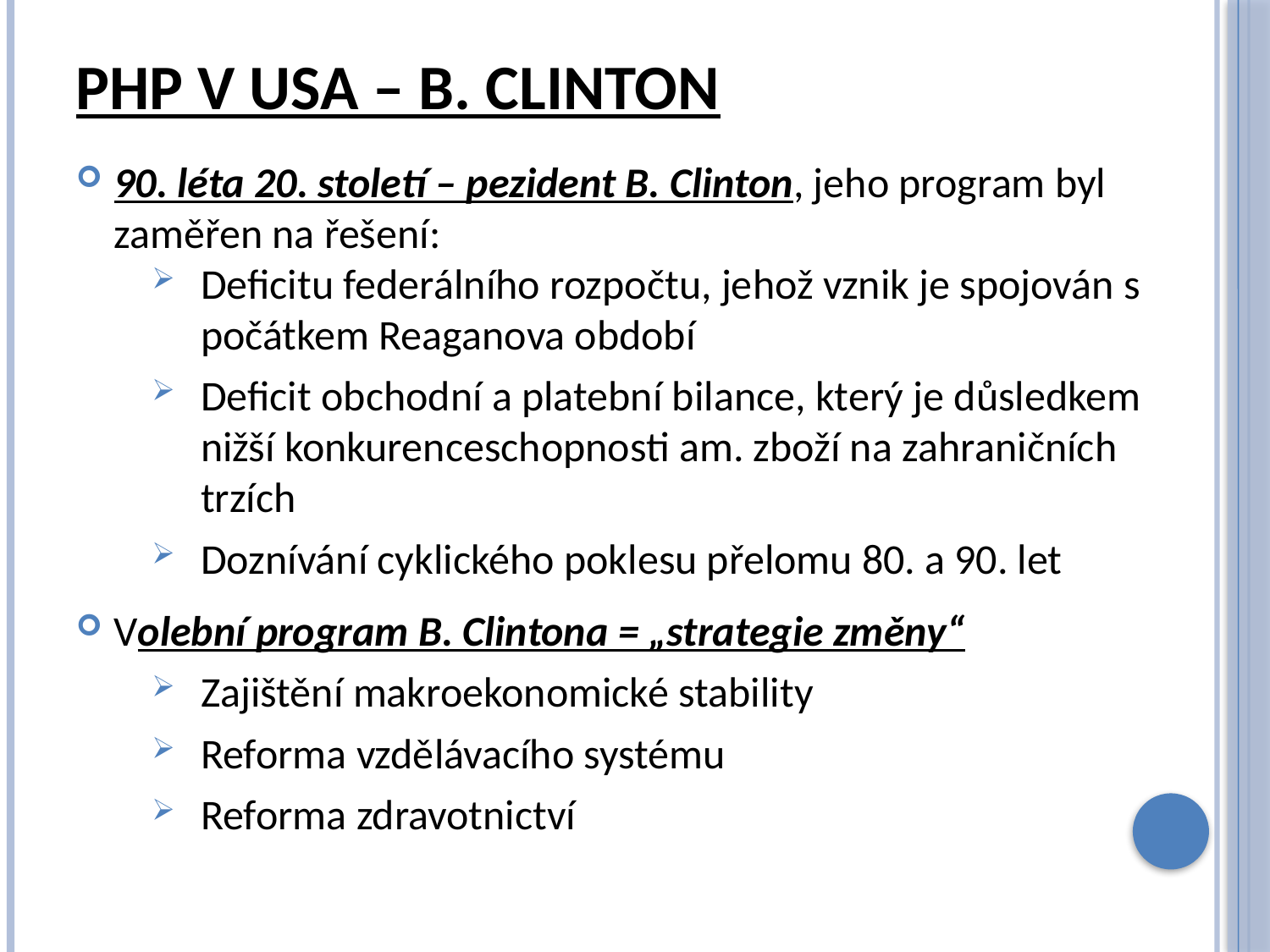

# PHP v USA – B. Clinton
90. léta 20. století – pezident B. Clinton, jeho program byl zaměřen na řešení:
Deficitu federálního rozpočtu, jehož vznik je spojován s počátkem Reaganova období
Deficit obchodní a platební bilance, který je důsledkem nižší konkurenceschopnosti am. zboží na zahraničních trzích
Doznívání cyklického poklesu přelomu 80. a 90. let
Volební program B. Clintona = „strategie změny“
Zajištění makroekonomické stability
Reforma vzdělávacího systému
Reforma zdravotnictví